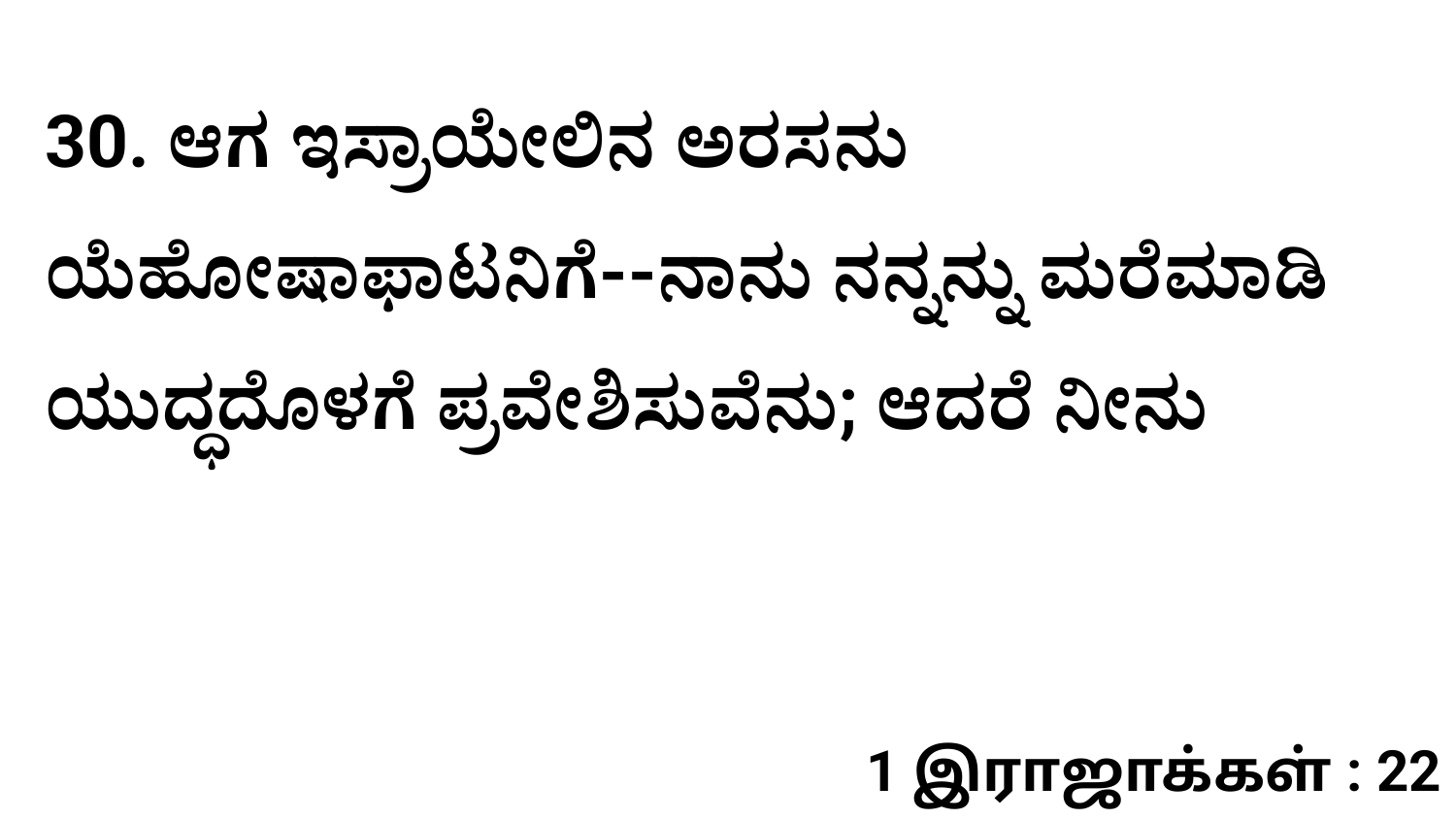

30. ಆಗ ಇಸ್ರಾಯೇಲಿನ ಅರಸನು ಯೆಹೋಷಾಫಾಟನಿಗೆ--ನಾನು ನನ್ನನ್ನು ಮರೆಮಾಡಿ ಯುದ್ಧದೊಳಗೆ ಪ್ರವೇಶಿಸುವೆನು; ಆದರೆ ನೀನು
1 இராஜாக்கள் : 22